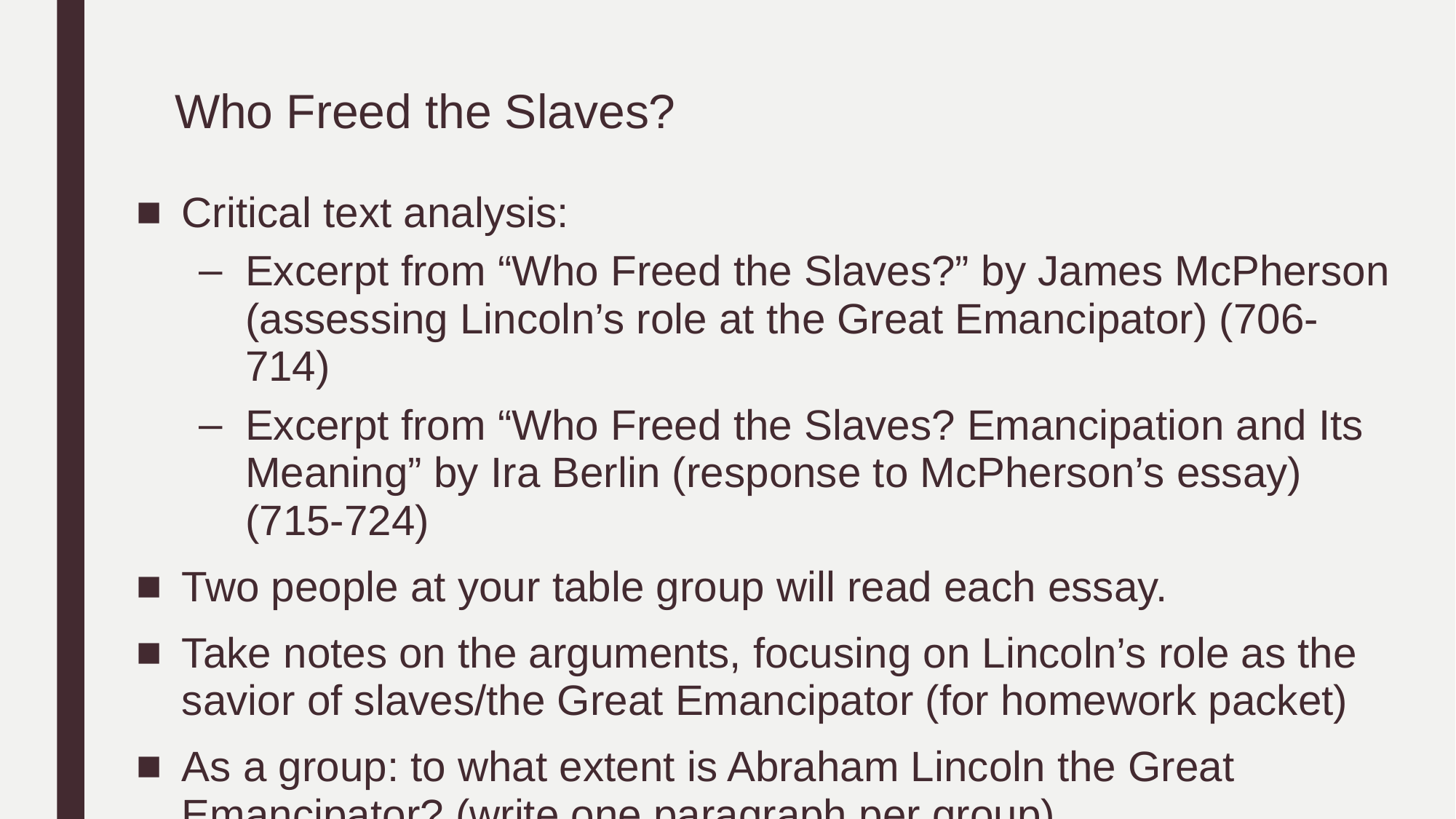

# Who Freed the Slaves?
Critical text analysis:
Excerpt from “Who Freed the Slaves?” by James McPherson (assessing Lincoln’s role at the Great Emancipator) (706-714)
Excerpt from “Who Freed the Slaves? Emancipation and Its Meaning” by Ira Berlin (response to McPherson’s essay) (715-724)
Two people at your table group will read each essay.
Take notes on the arguments, focusing on Lincoln’s role as the savior of slaves/the Great Emancipator (for homework packet)
As a group: to what extent is Abraham Lincoln the Great Emancipator? (write one paragraph per group)